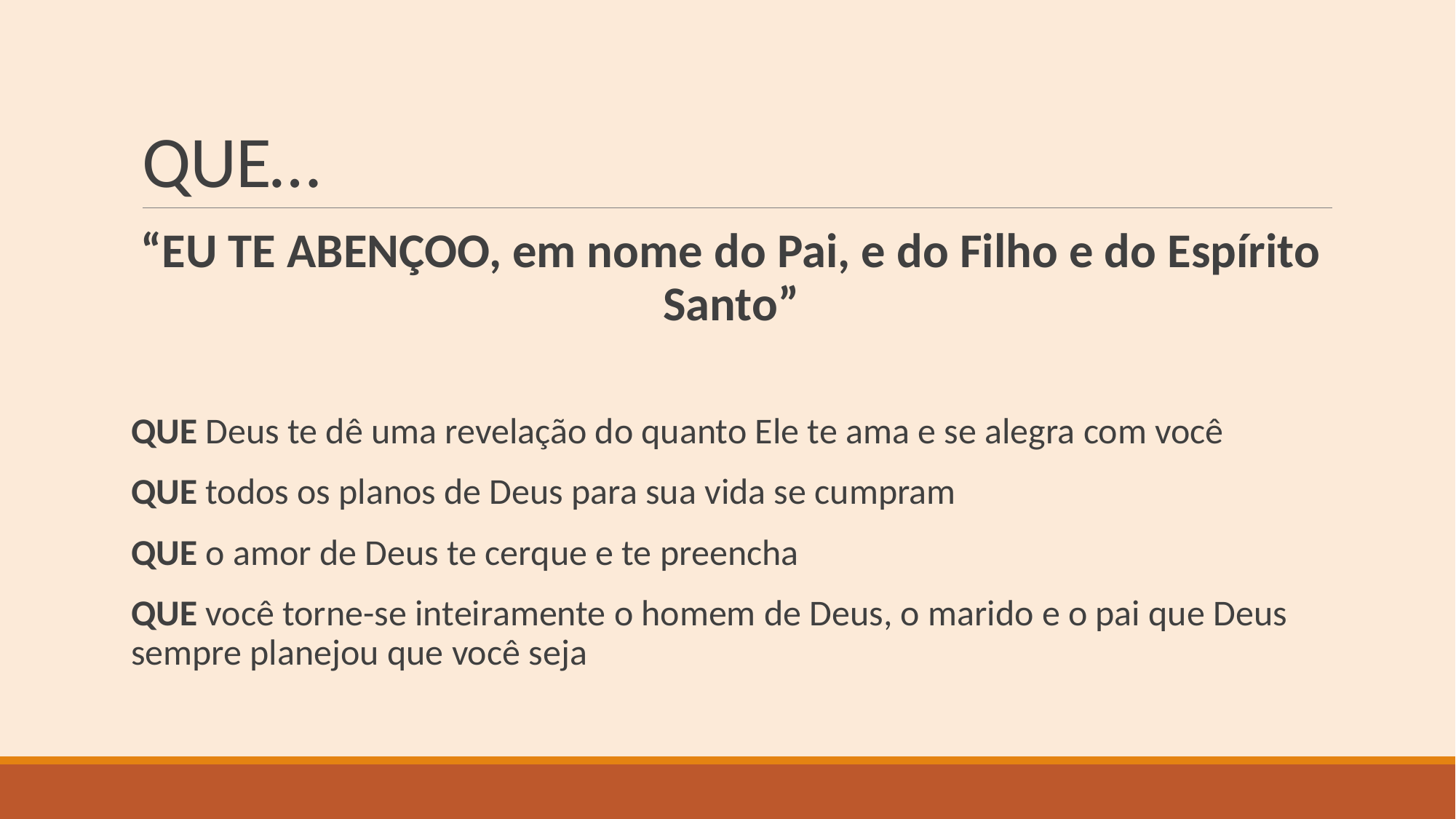

# QUE…
“EU TE ABENÇOO, em nome do Pai, e do Filho e do Espírito Santo”

QUE Deus te dê uma revelação do quanto Ele te ama e se alegra com você
QUE todos os planos de Deus para sua vida se cumpram
QUE o amor de Deus te cerque e te preencha
QUE você torne-se inteiramente o homem de Deus, o marido e o pai que Deus sempre planejou que você seja